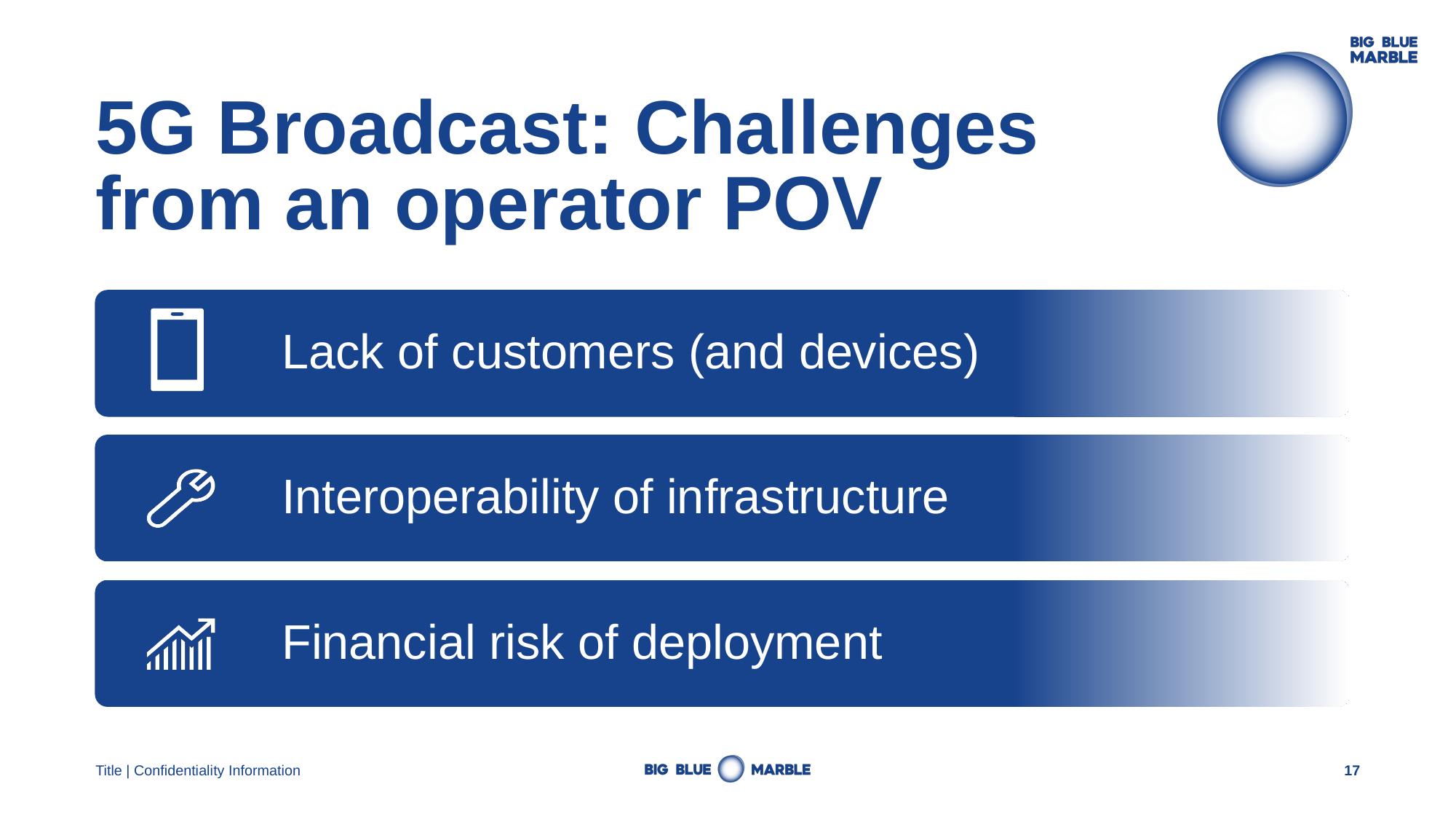

# 5G Broadcast: Challenges from an operator POV

Lack of customers (and devices)

Interoperability of infrastructure

Financial risk of deployment

Title | Confidentiality Information
17